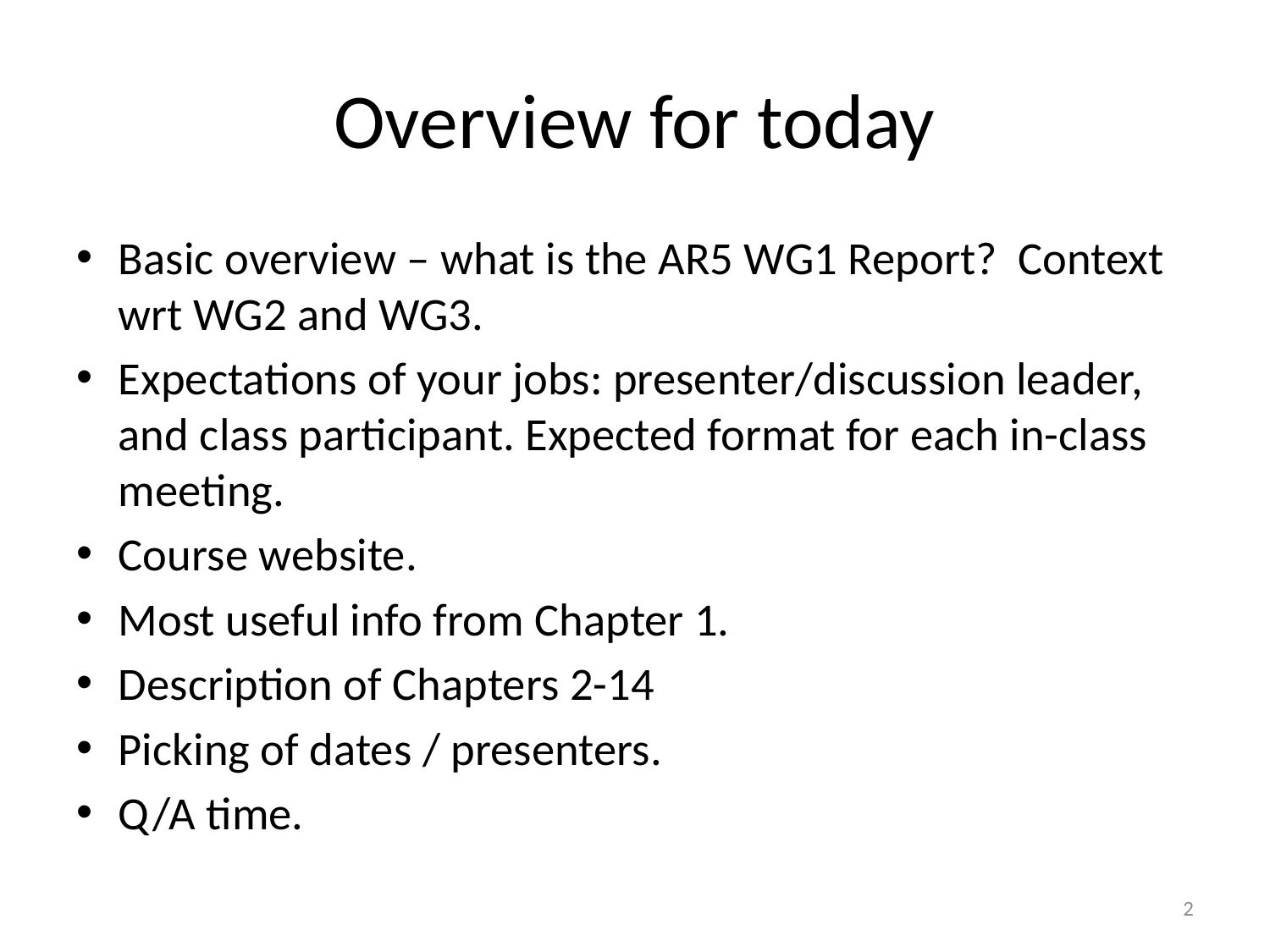

# Overview for today
Basic overview – what is the AR5 WG1 Report?  Context wrt WG2 and WG3.
Expectations of your jobs: presenter/discussion leader, and class participant. Expected format for each in-class meeting.
Course website.
Most useful info from Chapter 1.
Description of Chapters 2-14
Picking of dates / presenters.
Q/A time.
2